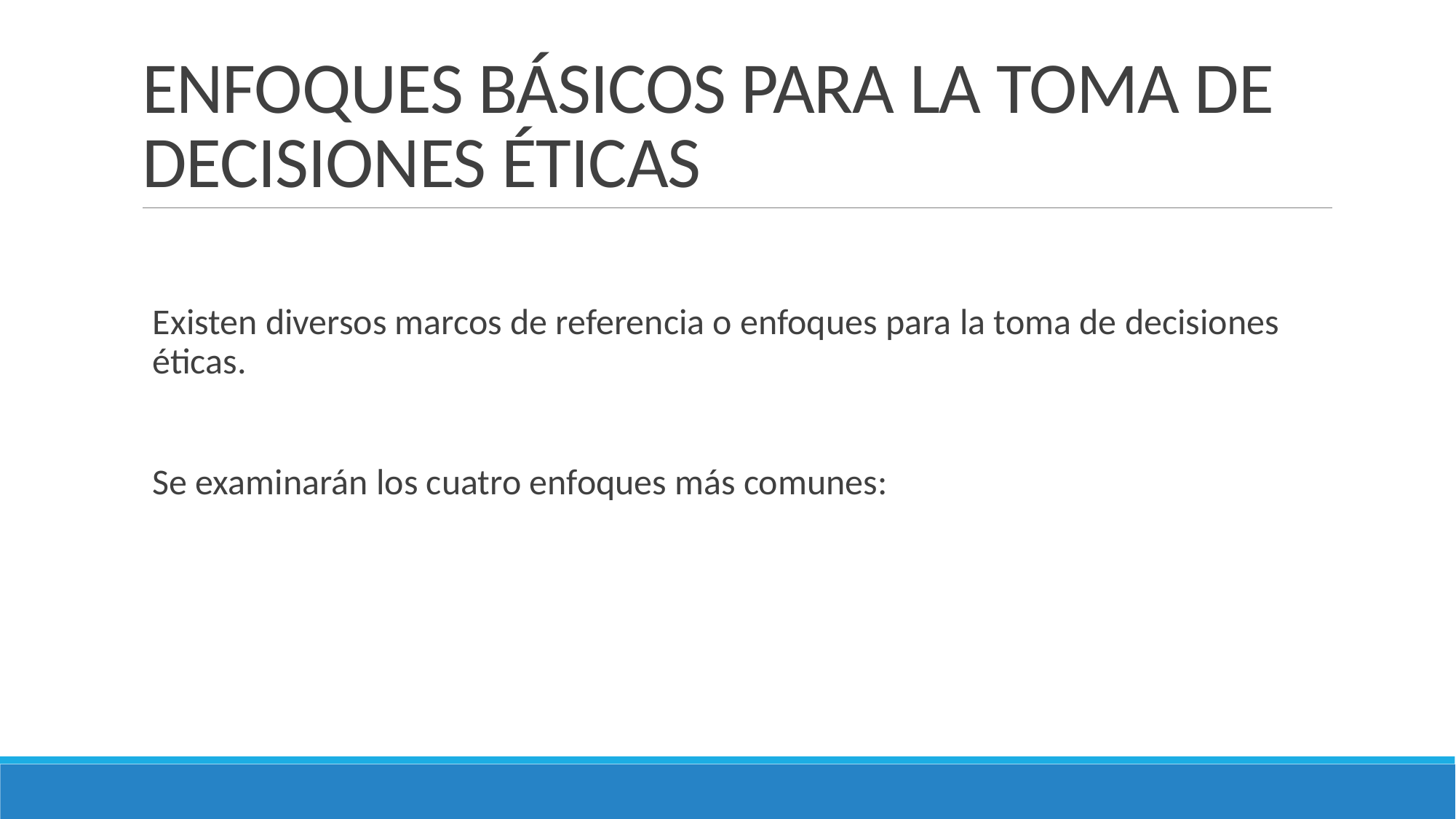

# ENFOQUES BÁSICOS PARA LA TOMA DE DECISIONES ÉTICAS
Existen diversos marcos de referencia o enfoques para la toma de decisiones éticas.

Se examinarán los cuatro enfoques más comunes: